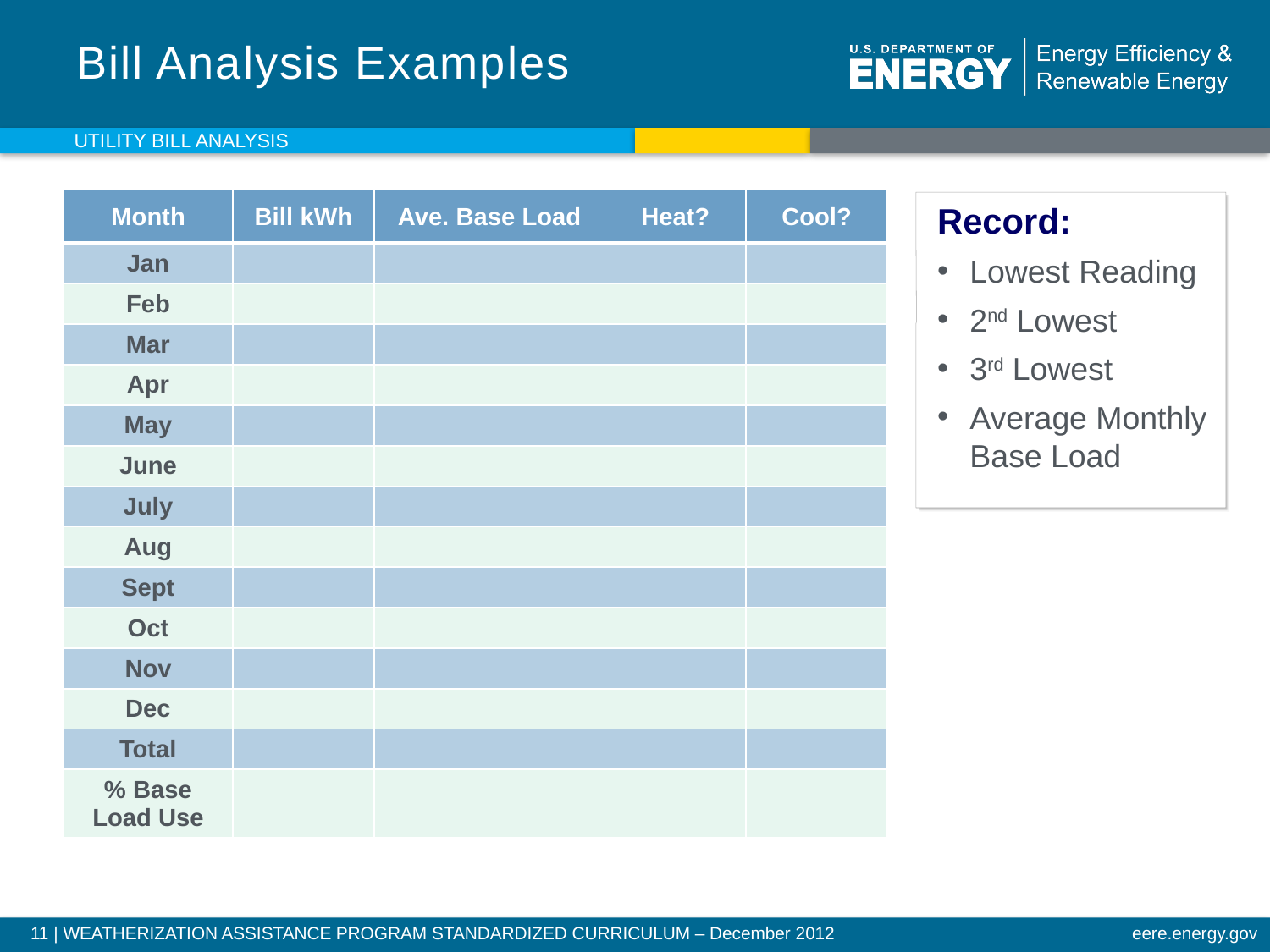

# Bill Analysis Examples
UTILITY BILL ANALYSIS
| Month | Bill kWh | Ave. Base Load | Heat? | Cool? |
| --- | --- | --- | --- | --- |
| Jan |  |  |  |  |
| Feb |  |  |  |  |
| Mar |  |  |  |  |
| Apr |  |  |  |  |
| May |  |  |  |  |
| June |  |  |  |  |
| July |  |  |  |  |
| Aug |  |  |  |  |
| Sept |  |  |  |  |
| Oct |  |  |  |  |
| Nov |  |  |  |  |
| Dec |  |  |  |  |
| Total |  |  |  |  |
| % Base Load Use |  |  |  |  |
Record:
Lowest Reading
2nd Lowest
3rd Lowest
Average Monthly Base Load